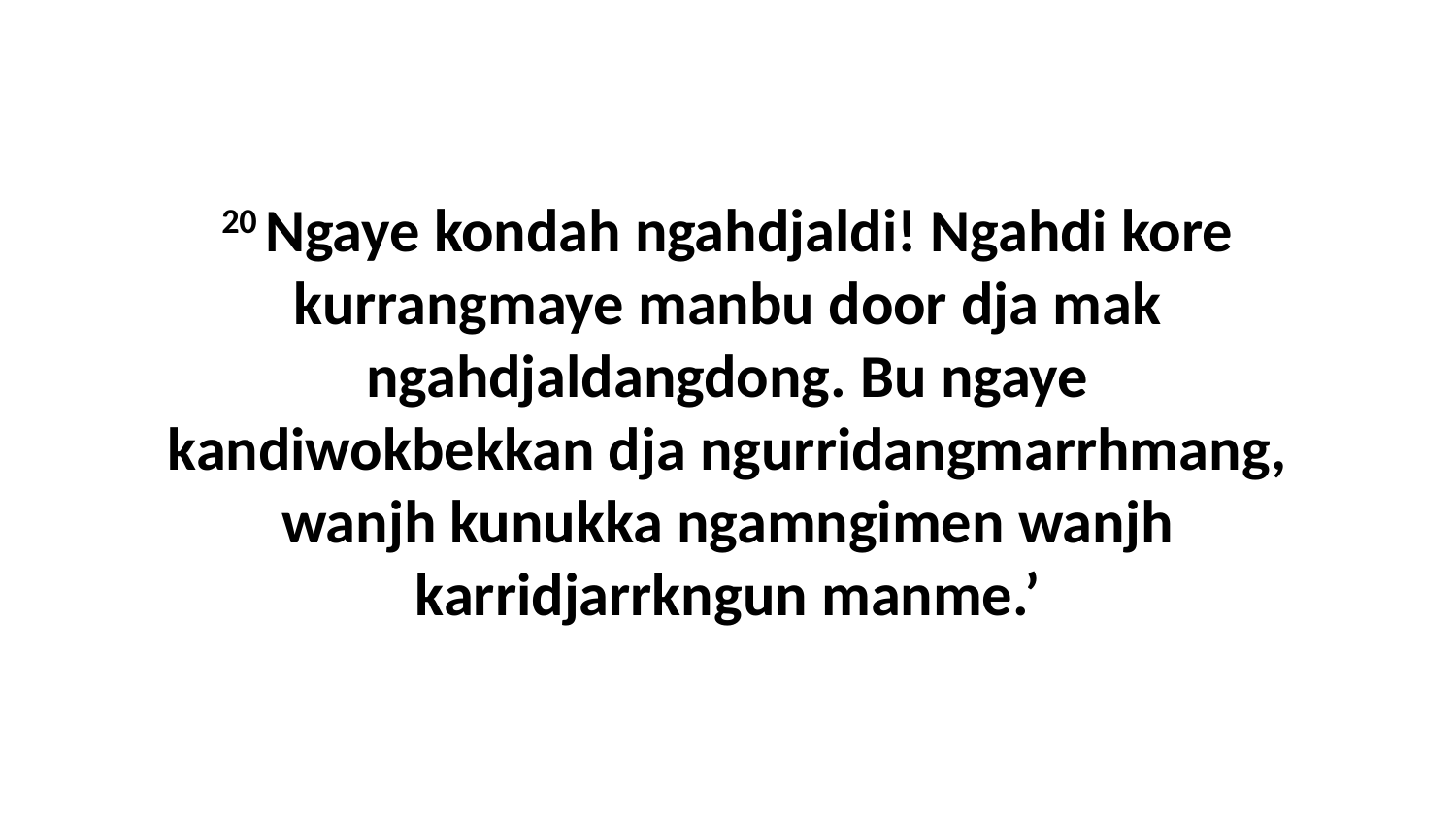

20 Ngaye kondah ngahdjaldi! Ngahdi kore kurrangmaye manbu door dja mak ngahdjaldangdong. Bu ngaye kandiwokbekkan dja ngurridangmarrhmang, wanjh kunukka ngamngimen wanjh karridjarrkngun manme.’